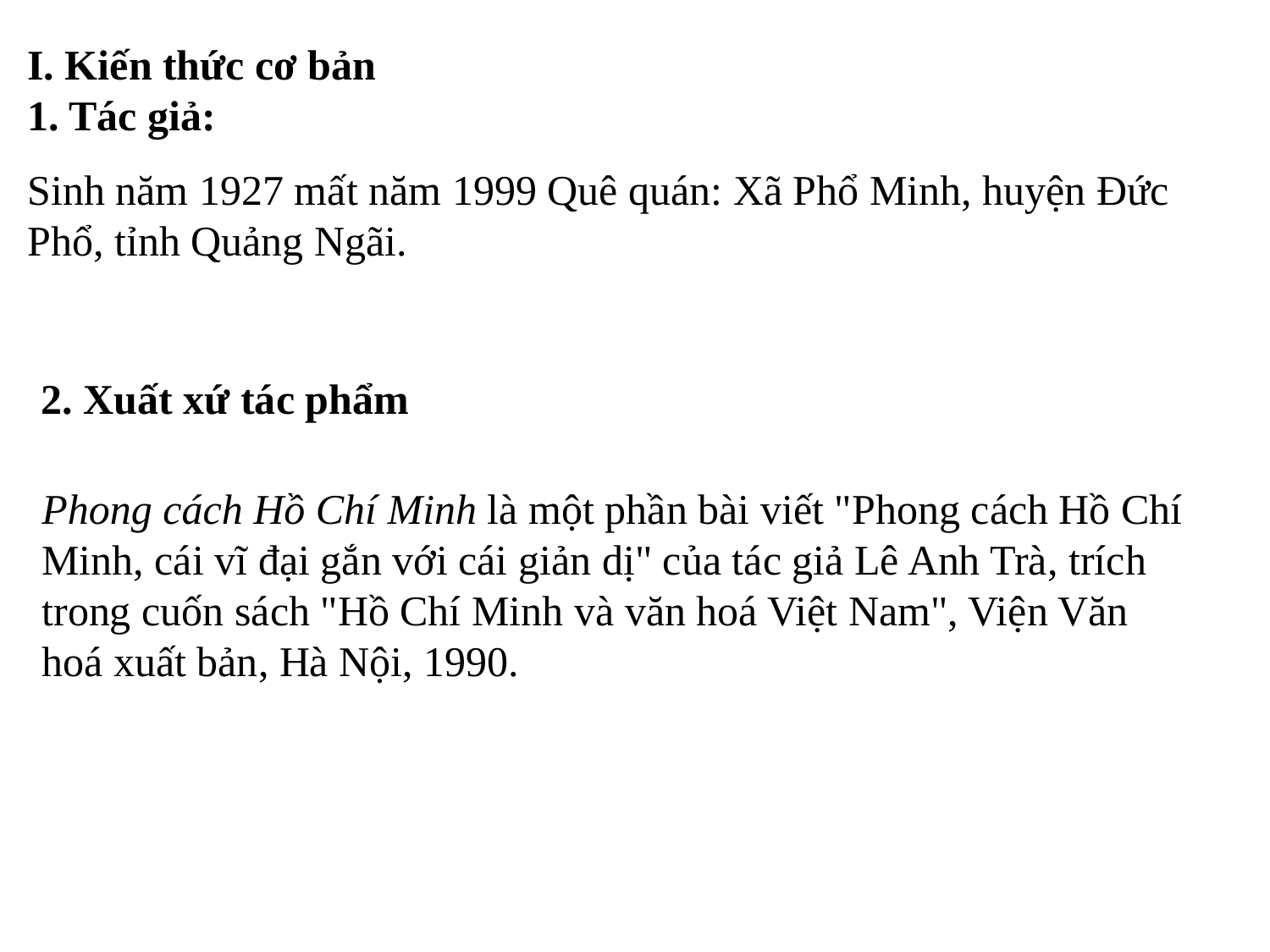

I. Kiến thức cơ bản
1. Tác giả:
Sinh năm 1927 mất năm 1999 Quê quán: Xã Phổ Minh, huyện Đức Phổ, tỉnh Quảng Ngãi.
2. Xuất xứ tác phẩm
Phong cách Hồ Chí Minh là một phần bài viết "Phong cách Hồ Chí Minh, cái vĩ đại gắn với cái giản dị" của tác giả Lê Anh Trà, trích trong cuốn sách "Hồ Chí Minh và văn hoá Việt Nam", Viện Văn hoá xuất bản, Hà Nội, 1990.